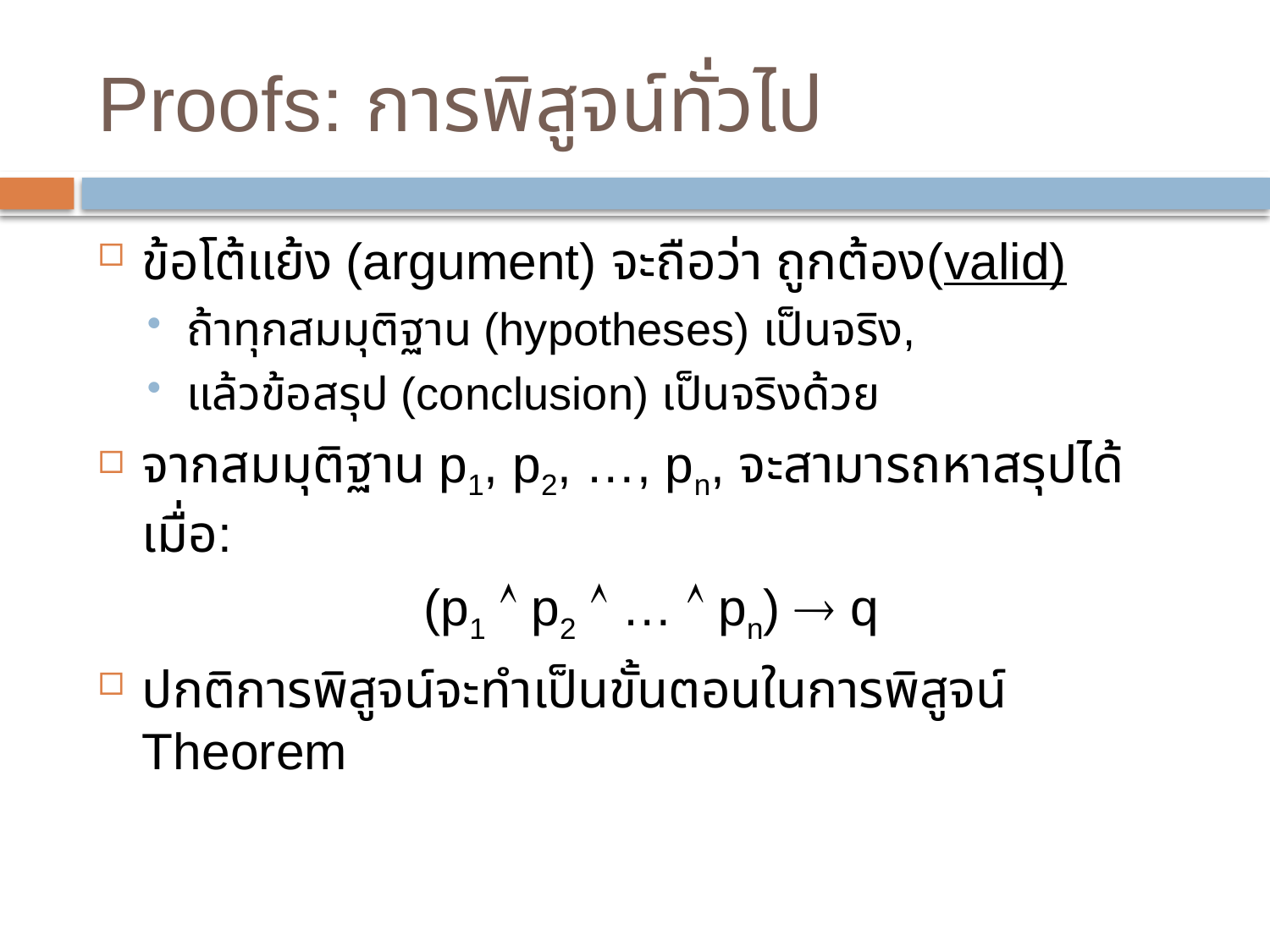

# Proofs: การพิสูจน์ทั่วไป
ข้อโต้แย้ง (argument) จะถือว่า ถูกต้อง(valid)
ถ้าทุกสมมุติฐาน (hypotheses) เป็นจริง,
แล้วข้อสรุป (conclusion) เป็นจริงด้วย
จากสมมุติฐาน p1, p2, …, pn, จะสามารถหาสรุปได้เมื่อ:
(p1 ∧ p2 ∧ … ∧ pn) → q
ปกติการพิสูจน์จะทำเป็นขั้นตอนในการพิสูจน์ Theorem